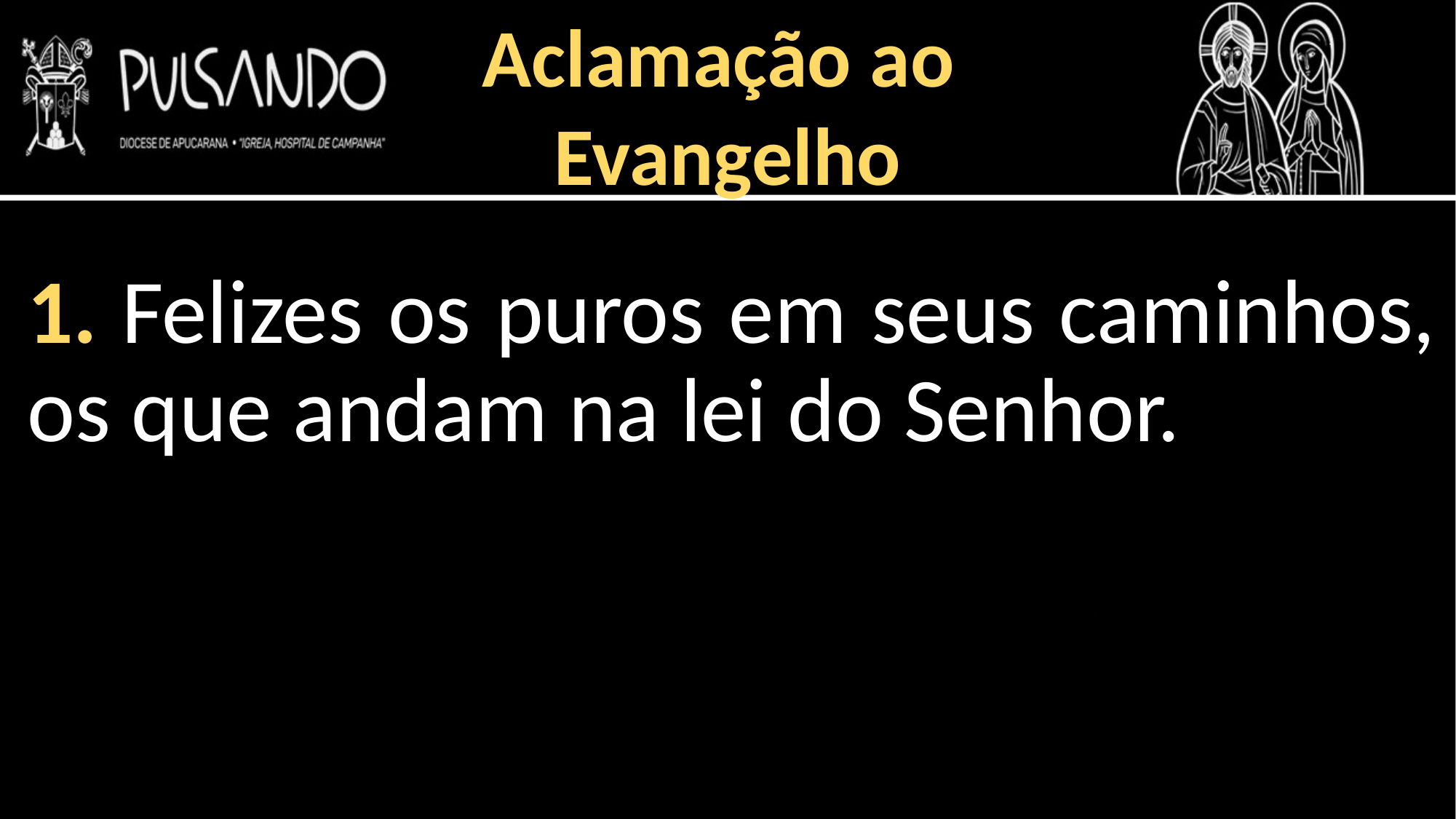

Aclamação ao
Evangelho
1. Felizes os puros em seus caminhos, os que andam na lei do Senhor.